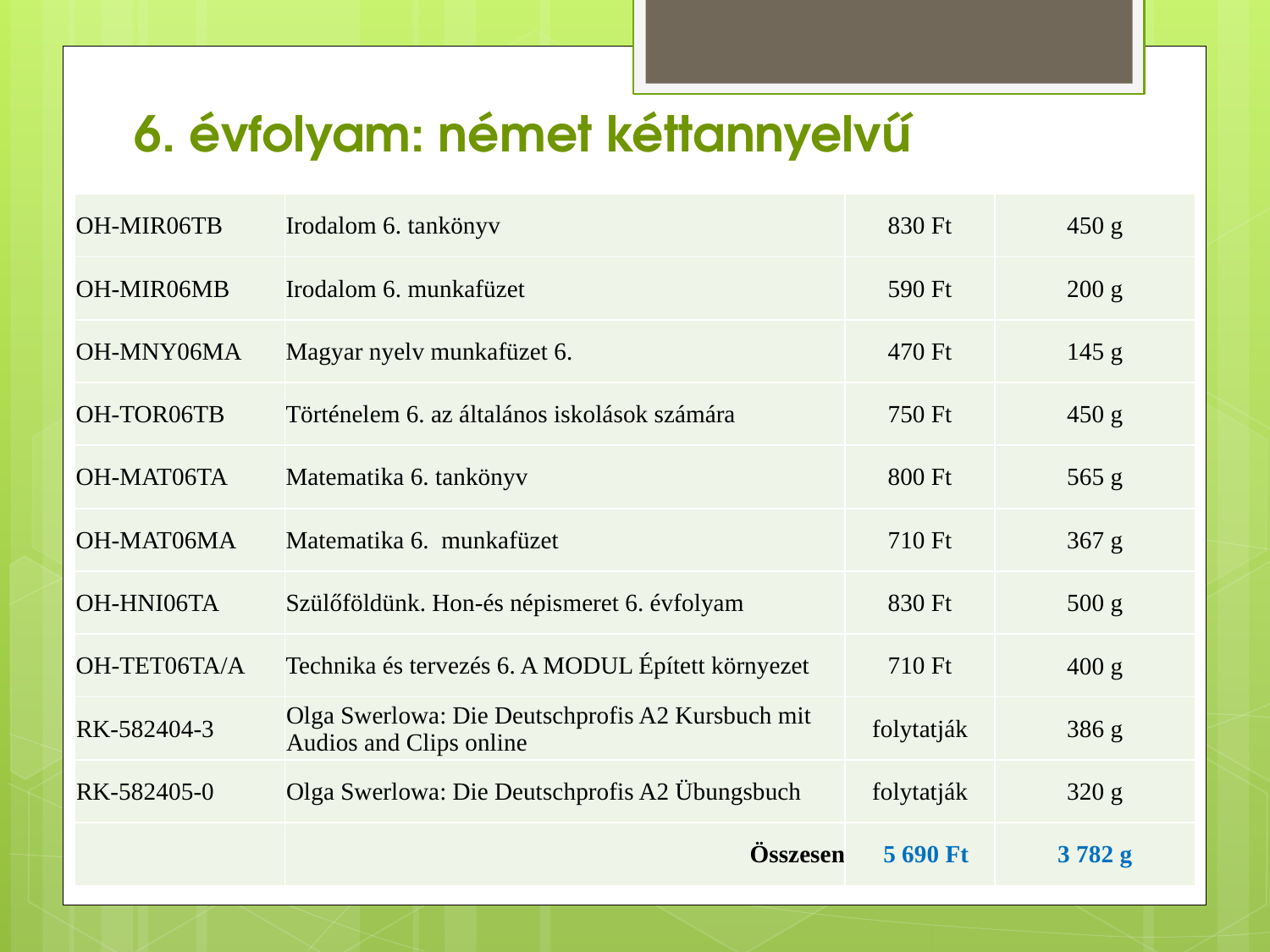

# 6. évfolyam: német kéttannyelvű
| OH-MIR06TB | Irodalom 6. tankönyv | 830 Ft | 450 g |
| --- | --- | --- | --- |
| OH-MIR06MB | Irodalom 6. munkafüzet | 590 Ft | 200 g |
| OH-MNY06MA | Magyar nyelv munkafüzet 6. | 470 Ft | 145 g |
| OH-TOR06TB | Történelem 6. az általános iskolások számára | 750 Ft | 450 g |
| OH-MAT06TA | Matematika 6. tankönyv | 800 Ft | 565 g |
| OH-MAT06MA | Matematika 6. munkafüzet | 710 Ft | 367 g |
| OH-HNI06TA | Szülőföldünk. Hon-és népismeret 6. évfolyam | 830 Ft | 500 g |
| OH-TET06TA/A | Technika és tervezés 6. A MODUL Épített környezet | 710 Ft | 400 g |
| RK-582404-3 | Olga Swerlowa: Die Deutschprofis A2 Kursbuch mit Audios and Clips online | folytatják | 386 g |
| RK-582405-0 | Olga Swerlowa: Die Deutschprofis A2 Übungsbuch | folytatják | 320 g |
|  | Összesen | 5 690 Ft | 3 782 g |